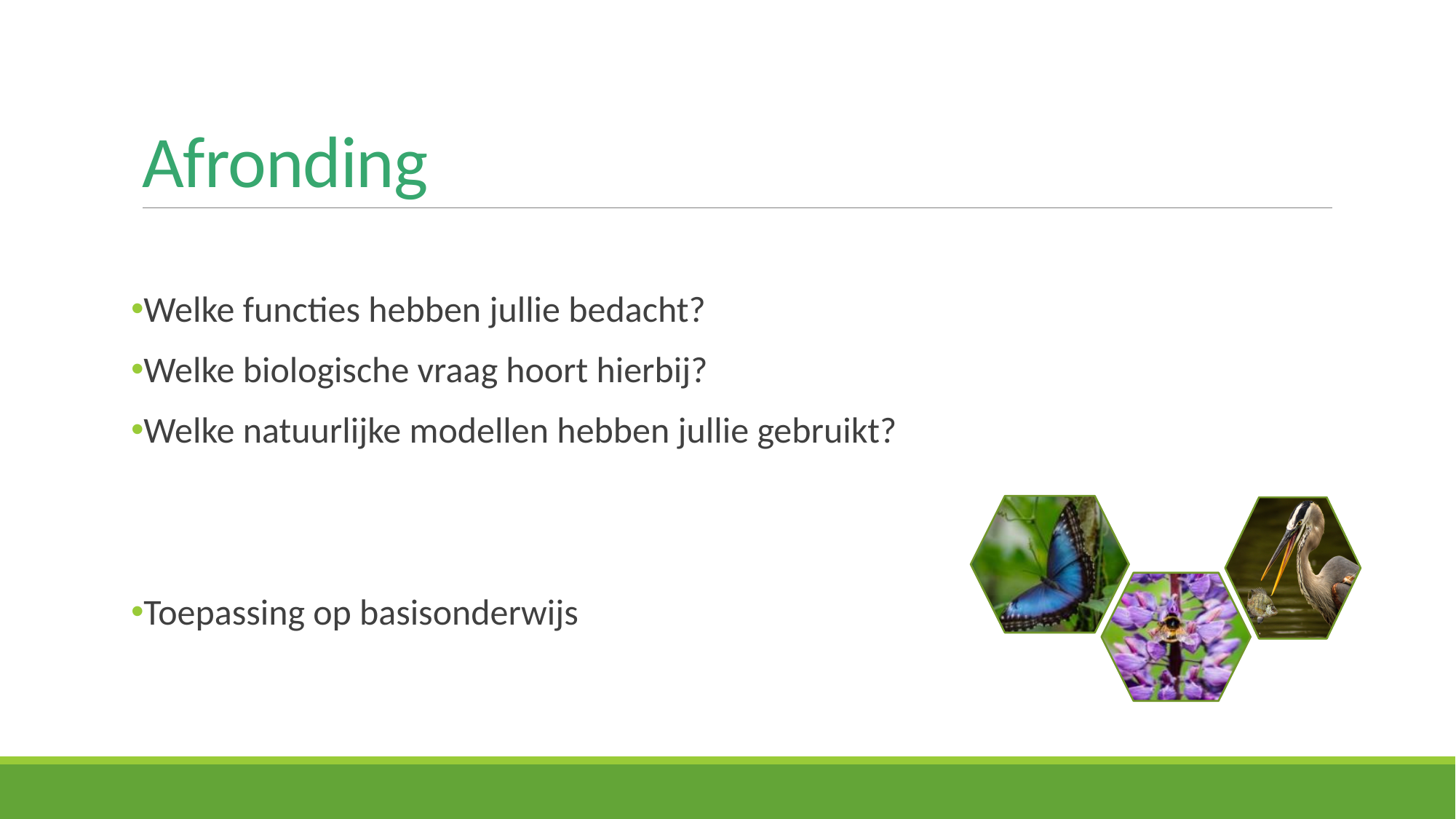

# Afronding

Welke functies hebben jullie bedacht?
Welke biologische vraag hoort hierbij?
Welke natuurlijke modellen hebben jullie gebruikt?

Toepassing op basisonderwijs